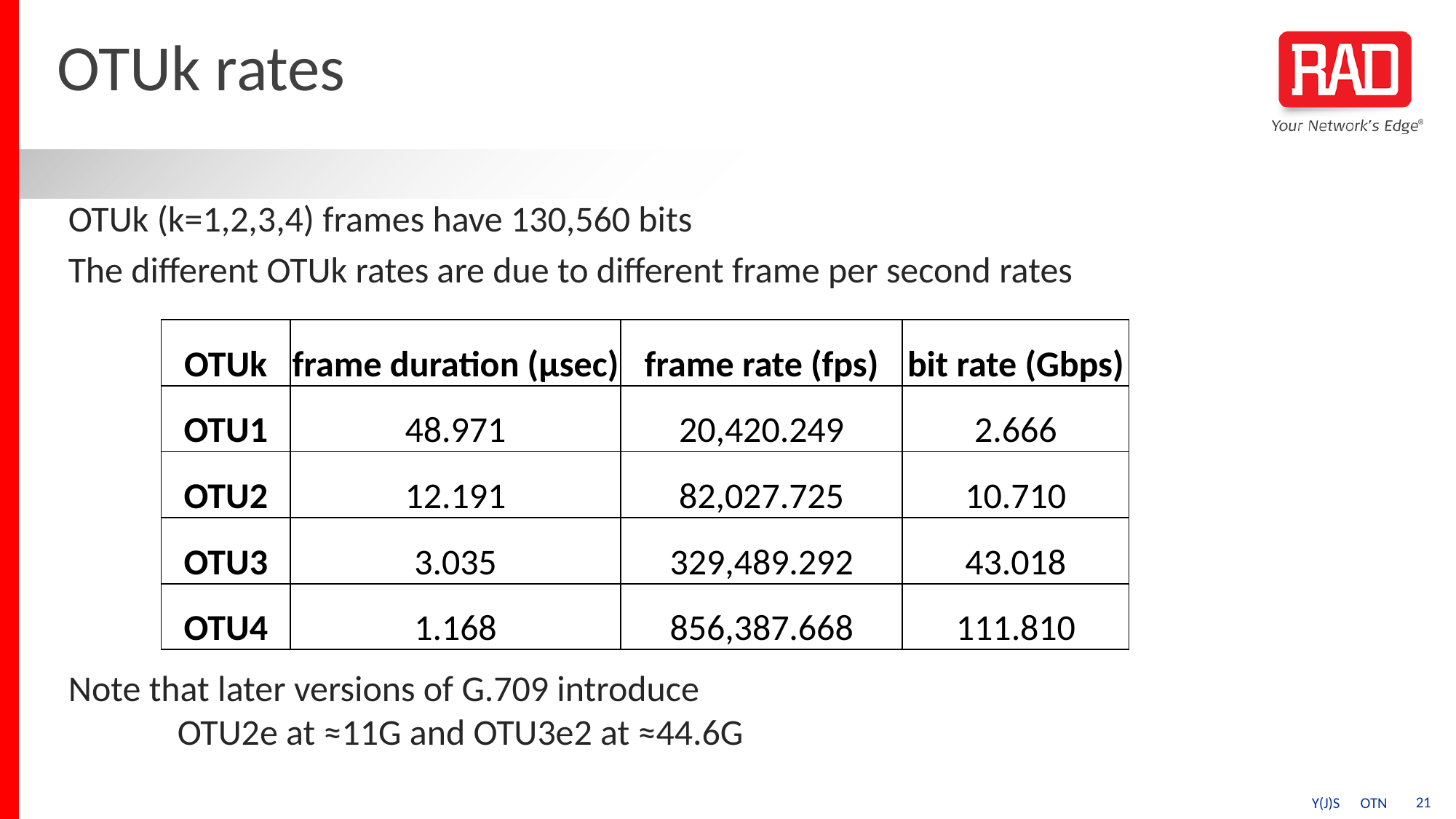

# OTUk rates
OTUk (k=1,2,3,4) frames have 130,560 bits
The different OTUk rates are due to different frame per second rates

Note that later versions of G.709 introduce
	OTU2e at ≈11G and OTU3e2 at ≈44.6G
| OTUk | frame duration (μsec) | frame rate (fps) | bit rate (Gbps) |
| --- | --- | --- | --- |
| OTU1 | 48.971 | 20,420.249 | 2.666 |
| OTU2 | 12.191 | 82,027.725 | 10.710 |
| OTU3 | 3.035 | 329,489.292 | 43.018 |
| OTU4 | 1.168 | 856,387.668 | 111.810 |